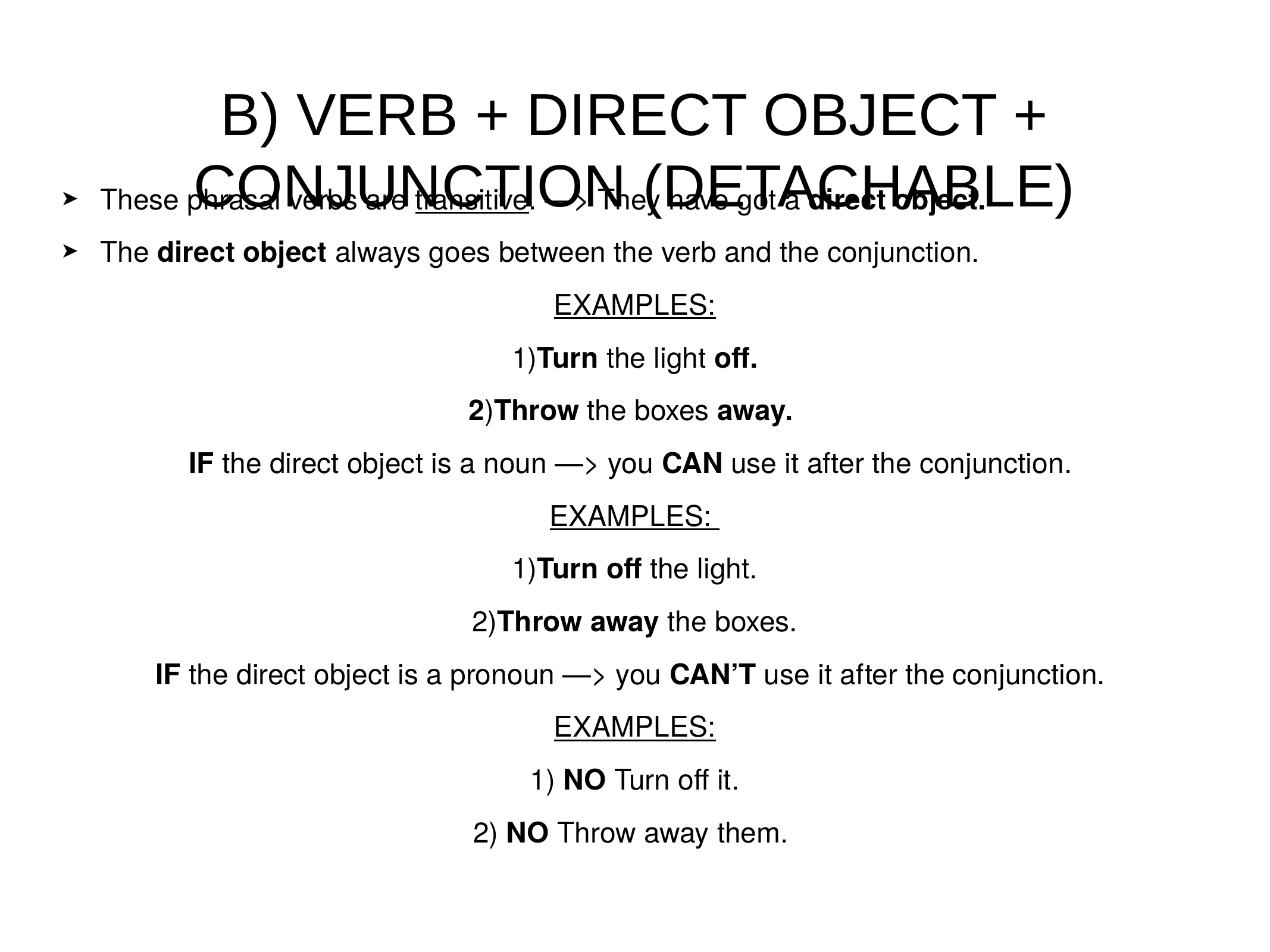

# B) verb + direct object + conjunction (detachable)

These phrasal verbs are transitive. —> They have got a direct object.
The direct object always goes between the verb and the conjunction.
EXAMPLES:
1)Turn the light off.
2)Throw the boxes away.
IF the direct object is a noun —> you CAN use it after the conjunction.
EXAMPLES:
1)Turn off the light.
2)Throw away the boxes.
IF the direct object is a pronoun —> you CAN’T use it after the conjunction.
EXAMPLES:
1) NO Turn off it.
2) NO Throw away them.